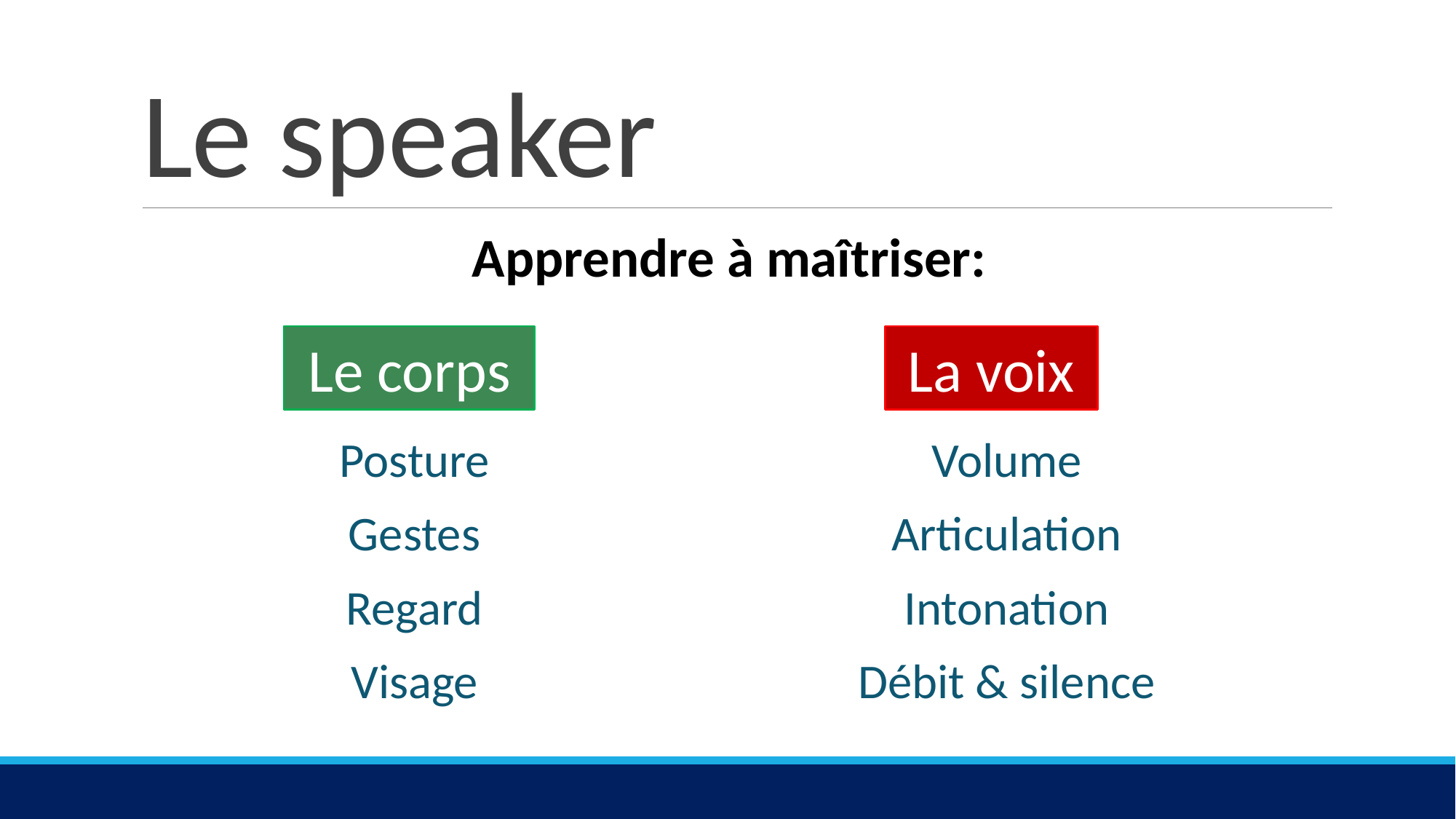

# Le speaker
Apprendre à maîtriser:
Le corps
La voix
Posture
Gestes
Regard
Visage

Volume
Articulation
Intonation
Débit & silence